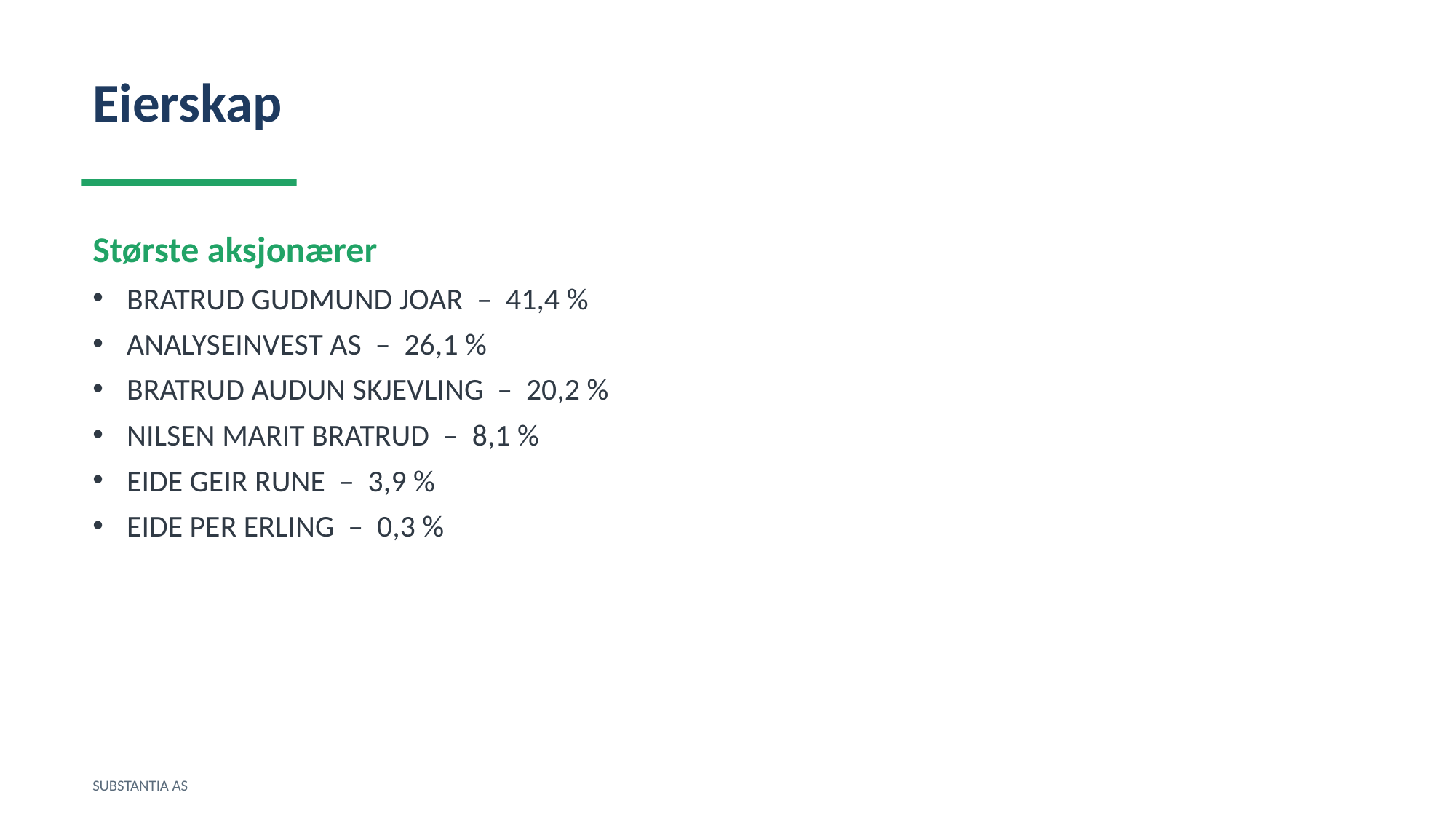

Eierskap

Største aksjonærer
BRATRUD GUDMUND JOAR  –  41,4 %
ANALYSEINVEST AS  –  26,1 %
BRATRUD AUDUN SKJEVLING  –  20,2 %
NILSEN MARIT BRATRUD  –  8,1 %
EIDE GEIR RUNE  –  3,9 %
EIDE PER ERLING  –  0,3 %
SUBSTANTIA AS